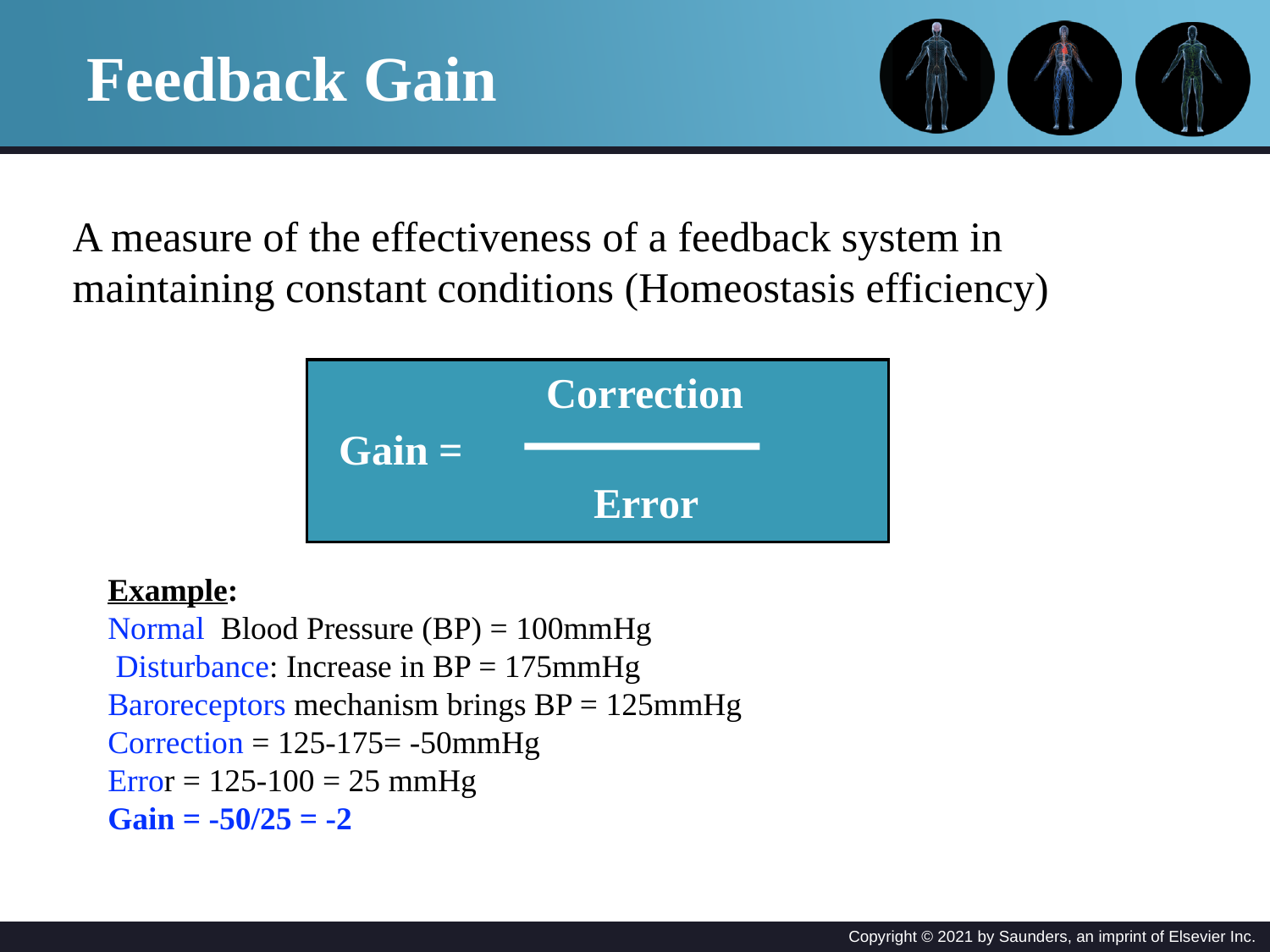

Feedback Gain
A measure of the effectiveness of a feedback system in maintaining constant conditions (Homeostasis efficiency)

Correction
Gain =

Error
Example:
Normal  Blood Pressure (BP) = 100mmHg
 Disturbance: Increase in BP = 175mmHg
Baroreceptors mechanism brings BP = 125mmHg
Correction = 125-175= -50mmHg
Error = 125-100 = 25 mmHg
Gain = -50/25 = -2